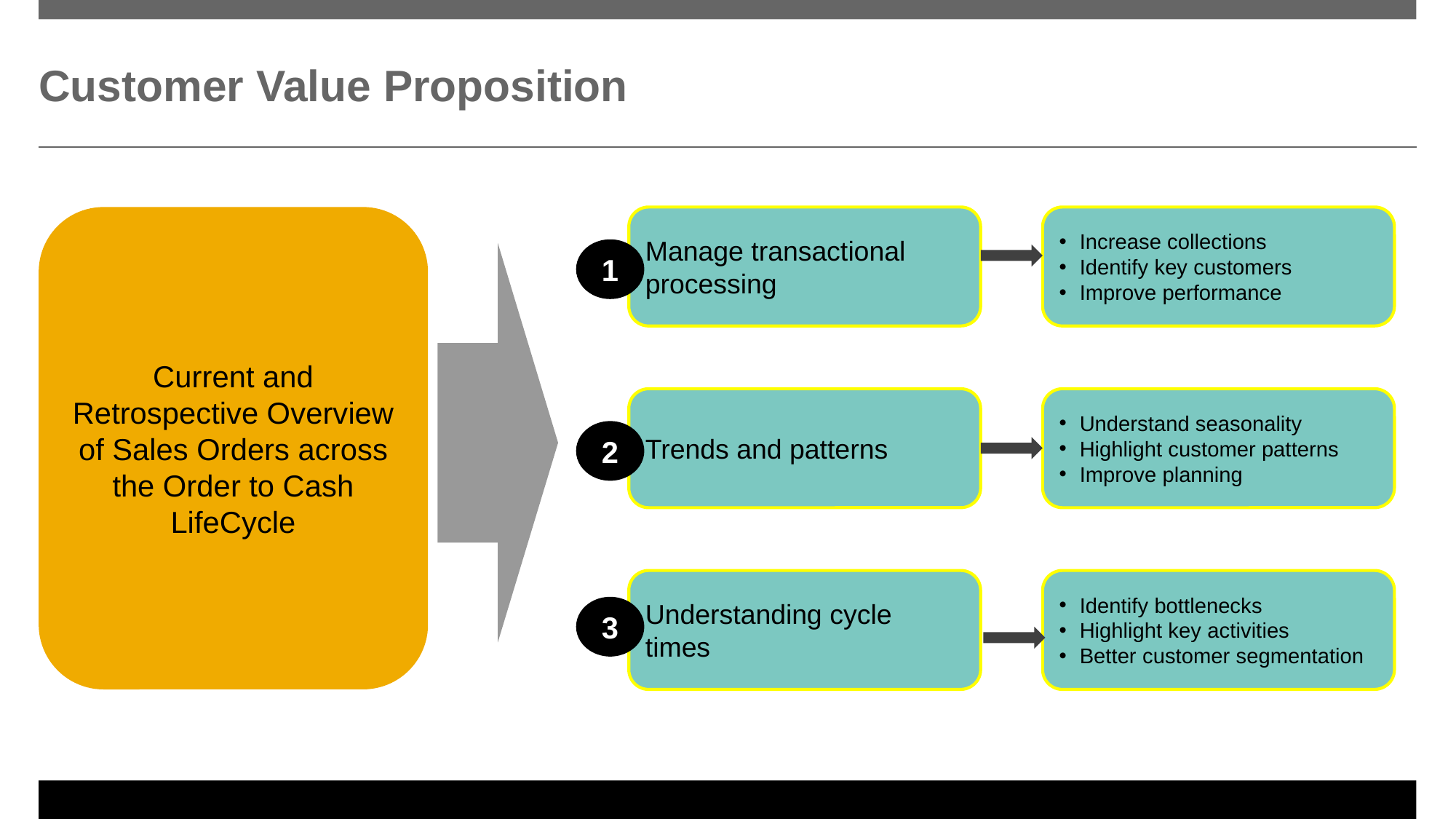

# Customer Value Proposition
Current and Retrospective Overview of Sales Orders across the Order to Cash LifeCycle
Manage transactional processing
Increase collections
Identify key customers
Improve performance
1

Trends and patterns
Understand seasonality
Highlight customer patterns
Improve planning
2

Understanding cycle times
Identify bottlenecks
Highlight key activities
Better customer segmentation
3